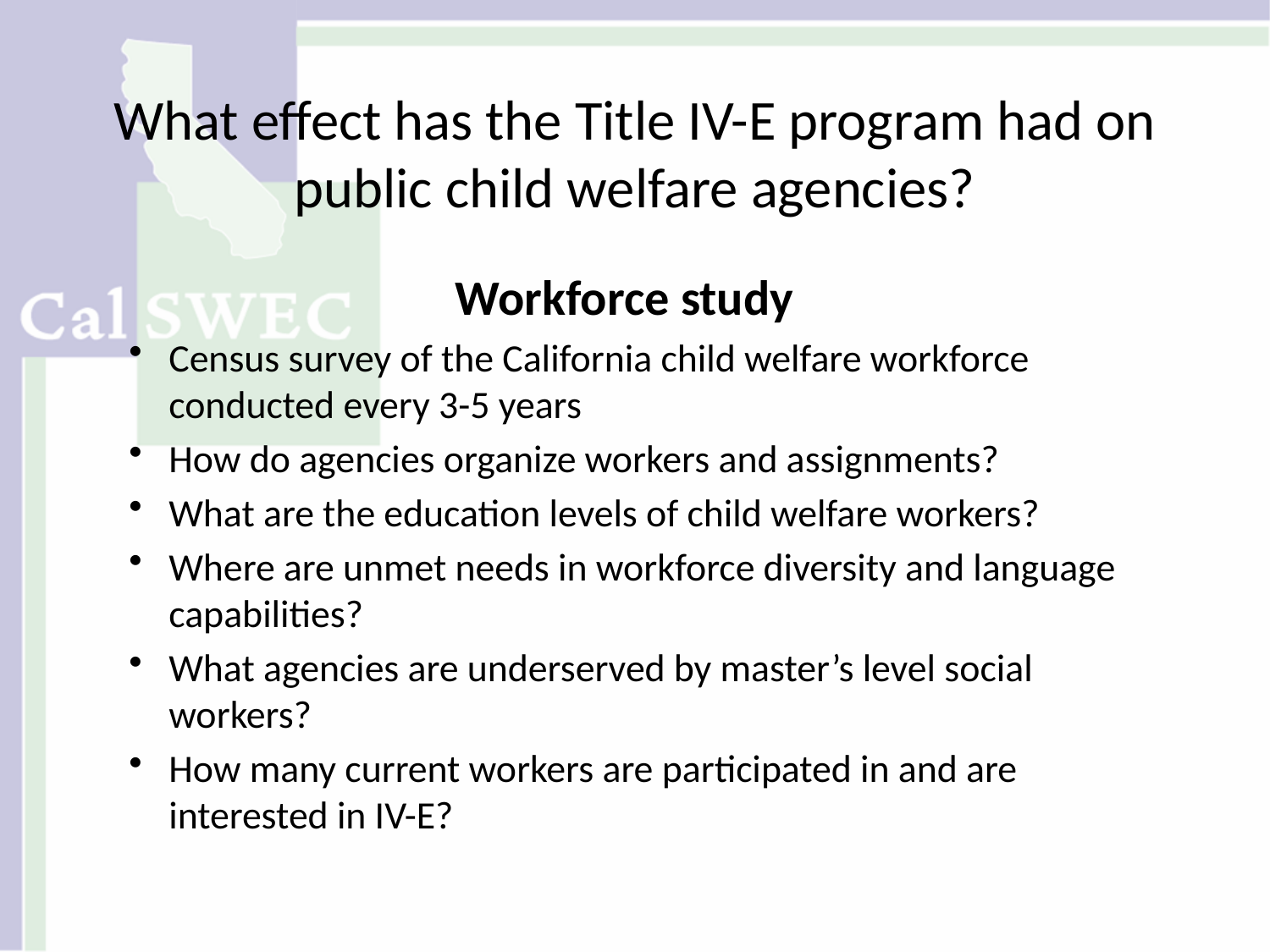

# What effect has the Title IV-E program had on public child welfare agencies?

Workforce study
Census survey of the California child welfare workforce conducted every 3-5 years
How do agencies organize workers and assignments?
What are the education levels of child welfare workers?
Where are unmet needs in workforce diversity and language capabilities?
What agencies are underserved by master’s level social workers?
How many current workers are participated in and are interested in IV-E?